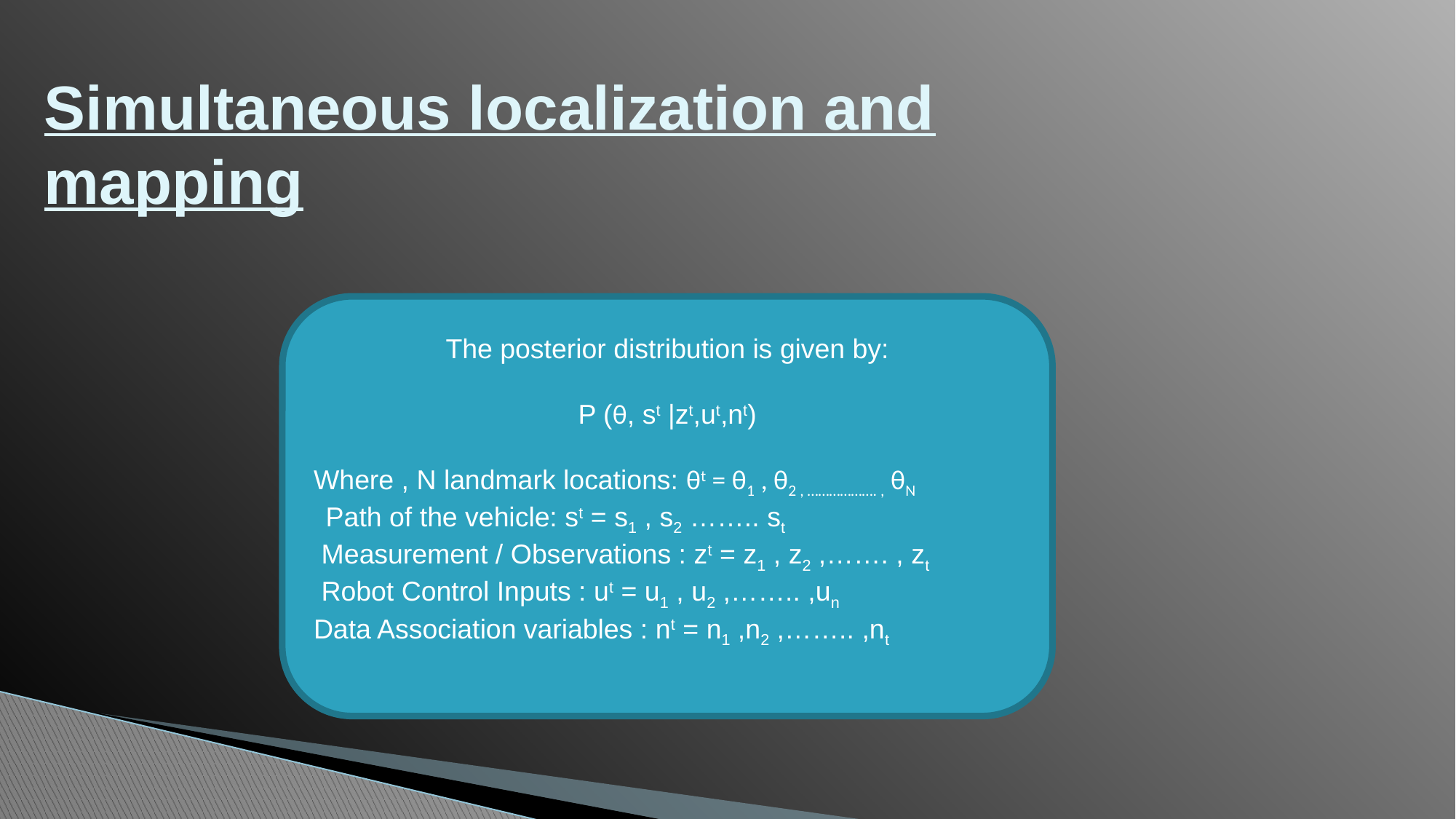

# Simultaneous localization and mapping
The posterior distribution is given by:

P (θ, st |zt,ut,nt)

Where , N landmark locations: θt = θ1 , θ2 , ………………. , θN
  Path of the vehicle: st = s1 , s2 …….. st
 Measurement / Observations : zt = z1 , z2 ,……. , zt
 Robot Control Inputs : ut = u1 , u2 ,…….. ,un
Data Association variables : nt = n1 ,n2 ,…….. ,nt